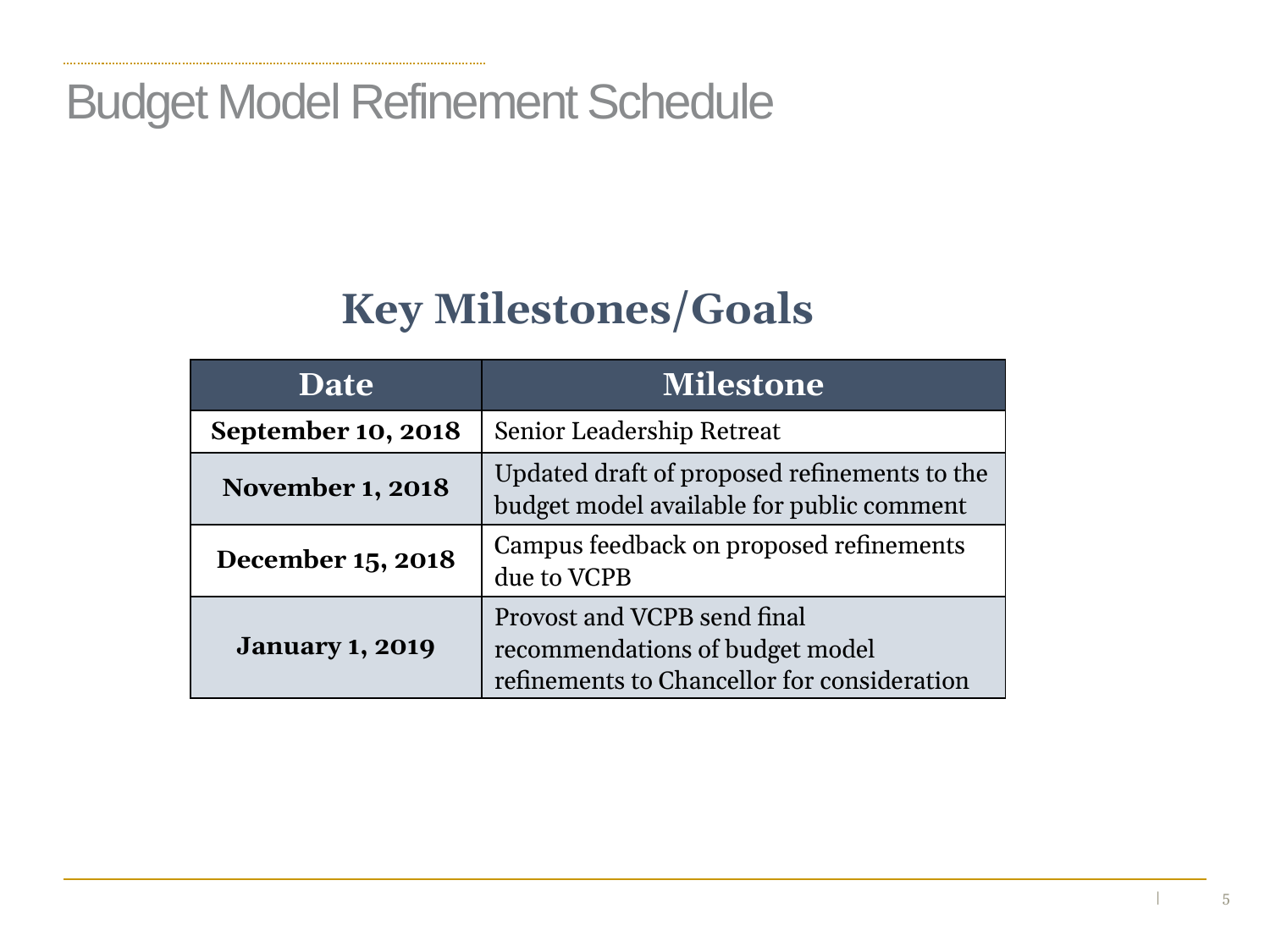

Budget Model Refinement Schedule

Key Milestones/Goals
| Date | Milestone |
| --- | --- |
| September 10, 2018 | Senior Leadership Retreat |
| November 1, 2018 | Updated draft of proposed refinements to the budget model available for public comment |
| December 15, 2018 | Campus feedback on proposed refinements due to VCPB |
| January 1, 2019 | Provost and VCPB send final recommendations of budget model refinements to Chancellor for consideration |